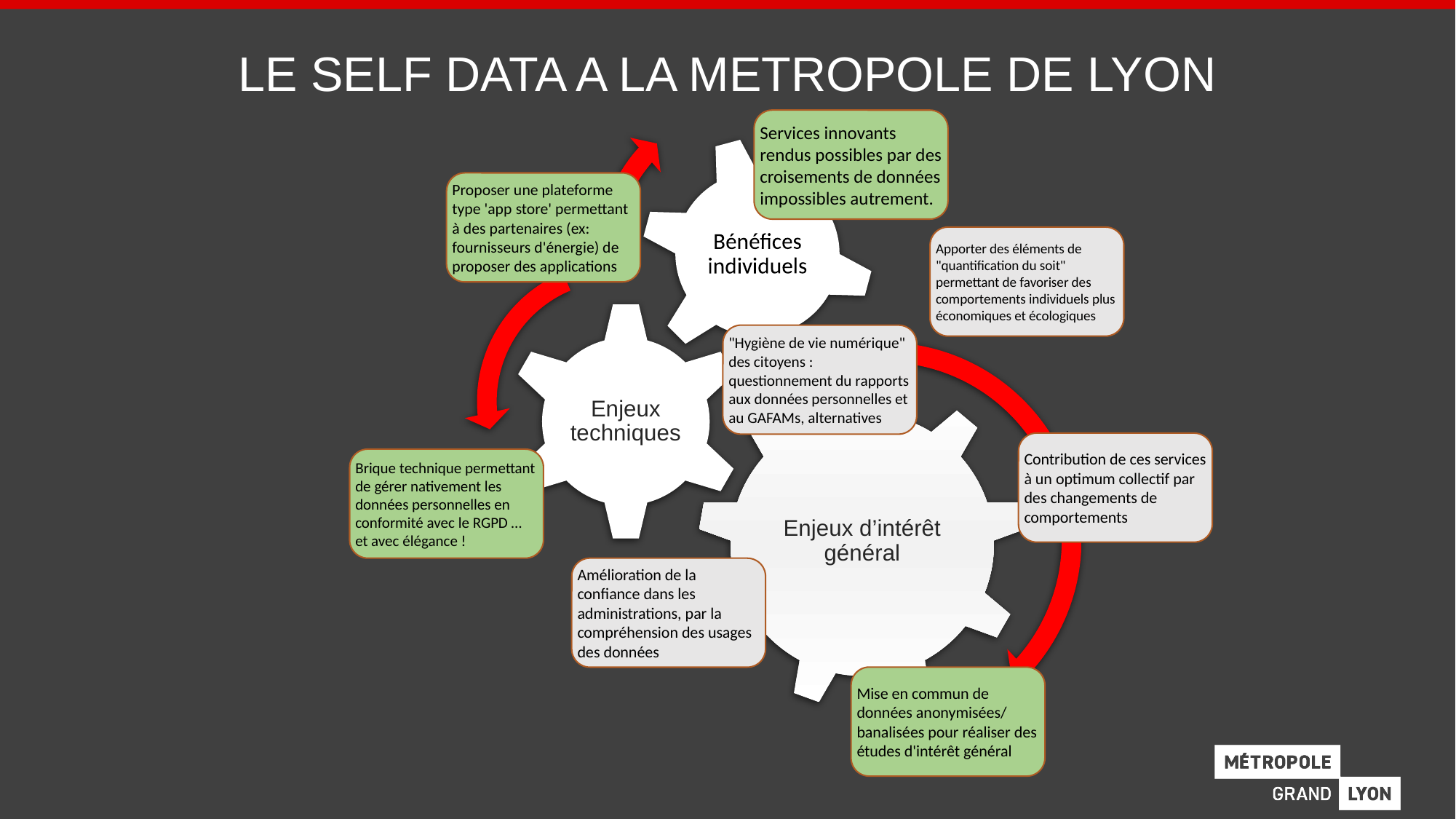

LE SELF DATA A LA METROPOLE DE LYON

Bénéfices individuels

Enjeux techniques

Enjeux d’intérêt général
Services innovants rendus possibles par des croisements de données impossibles autrement.
Proposer une plateforme type 'app store' permettant à des partenaires (ex: fournisseurs d'énergie) de proposer des applications
Apporter des éléments de "quantification du soit" permettant de favoriser des comportements individuels plus économiques et écologiques
"Hygiène de vie numérique" des citoyens :  questionnement du rapports aux données personnelles et au GAFAMs, alternatives
Contribution de ces services à un optimum collectif par des changements de comportements
Brique technique permettant de gérer nativement les données personnelles en conformité avec le RGPD … et avec élégance !
Amélioration de la confiance dans les administrations, par la compréhension des usages des données
Mise en commun de données anonymisées/ banalisées pour réaliser des études d'intérêt général